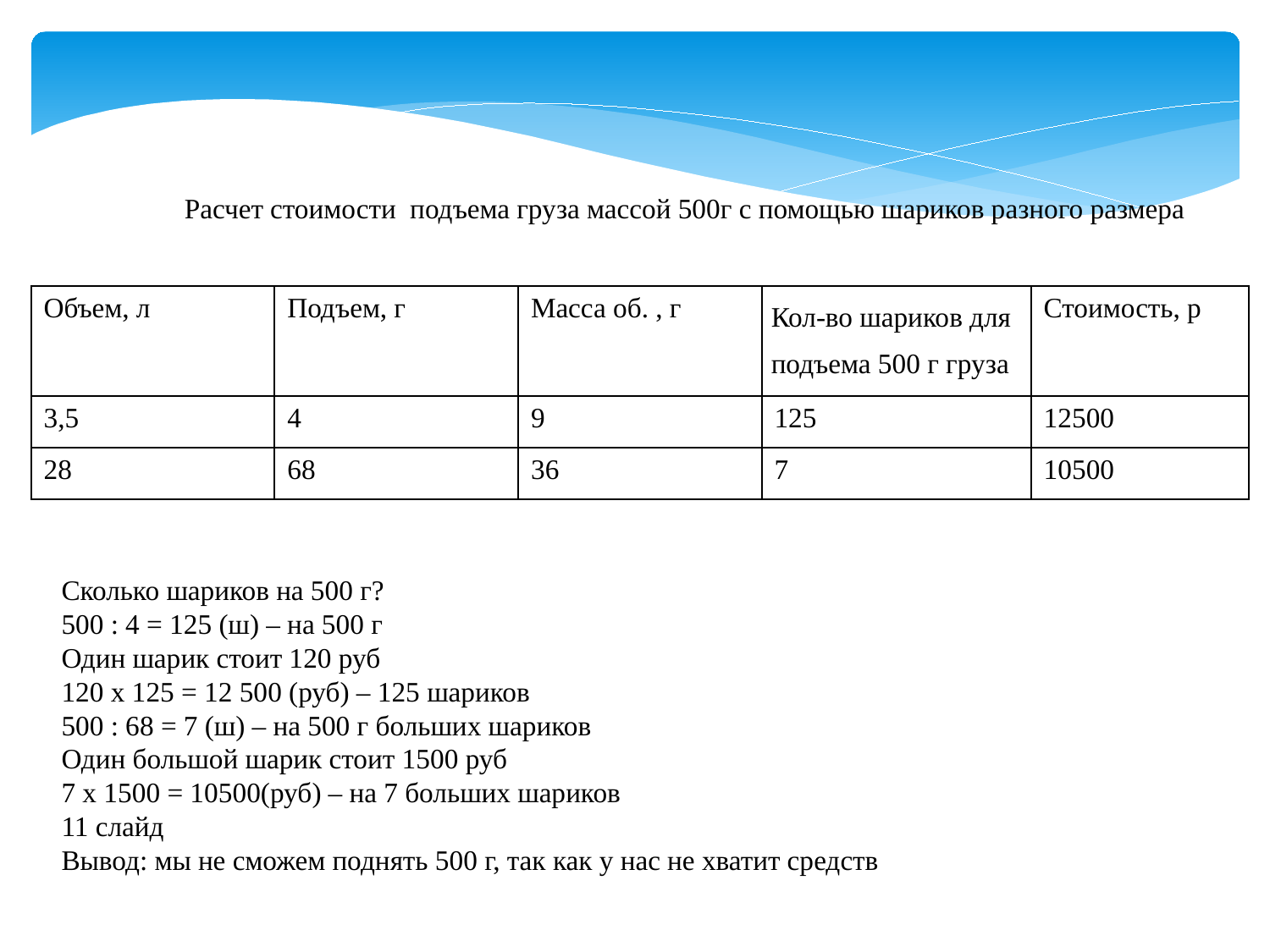

Расчет стоимости  подъема груза массой 500г с помощью шариков разного размера
| Объем, л | Подъем, г | Масса об. , г | Кол-во шариков для подъема 500 г груза | Стоимость, р |
| --- | --- | --- | --- | --- |
| 3,5 | 4 | 9 | 125 | 12500 |
| 28 | 68 | 36 | 7 | 10500 |
Сколько шариков на 500 г?
500 : 4 = 125 (ш) – на 500 г
Один шарик стоит 120 руб
120 х 125 = 12 500 (руб) – 125 шариков
500 : 68 = 7 (ш) – на 500 г больших шариков
Один большой шарик стоит 1500 руб
7 х 1500 = 10500(руб) – на 7 больших шариков
11 слайд
Вывод: мы не сможем поднять 500 г, так как у нас не хватит средств